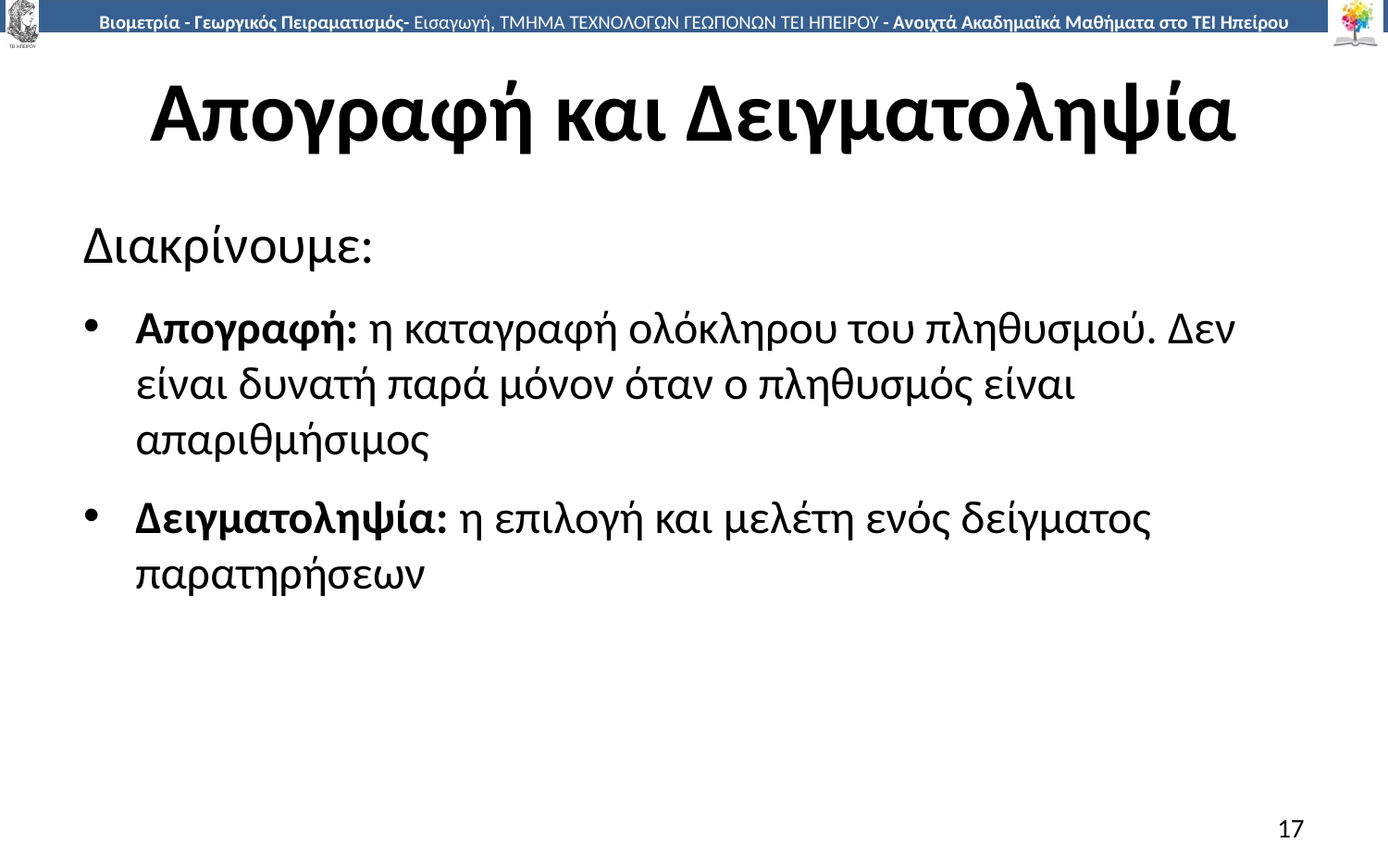

# Απογραφή και Δειγματοληψία
Διακρίνουμε:
Απογραφή: η καταγραφή ολόκληρου του πληθυσμού. Δεν είναι δυνατή παρά μόνον όταν ο πληθυσμός είναι απαριθμήσιμος
Δειγματοληψία: η επιλογή και μελέτη ενός δείγματος παρατηρήσεων

17